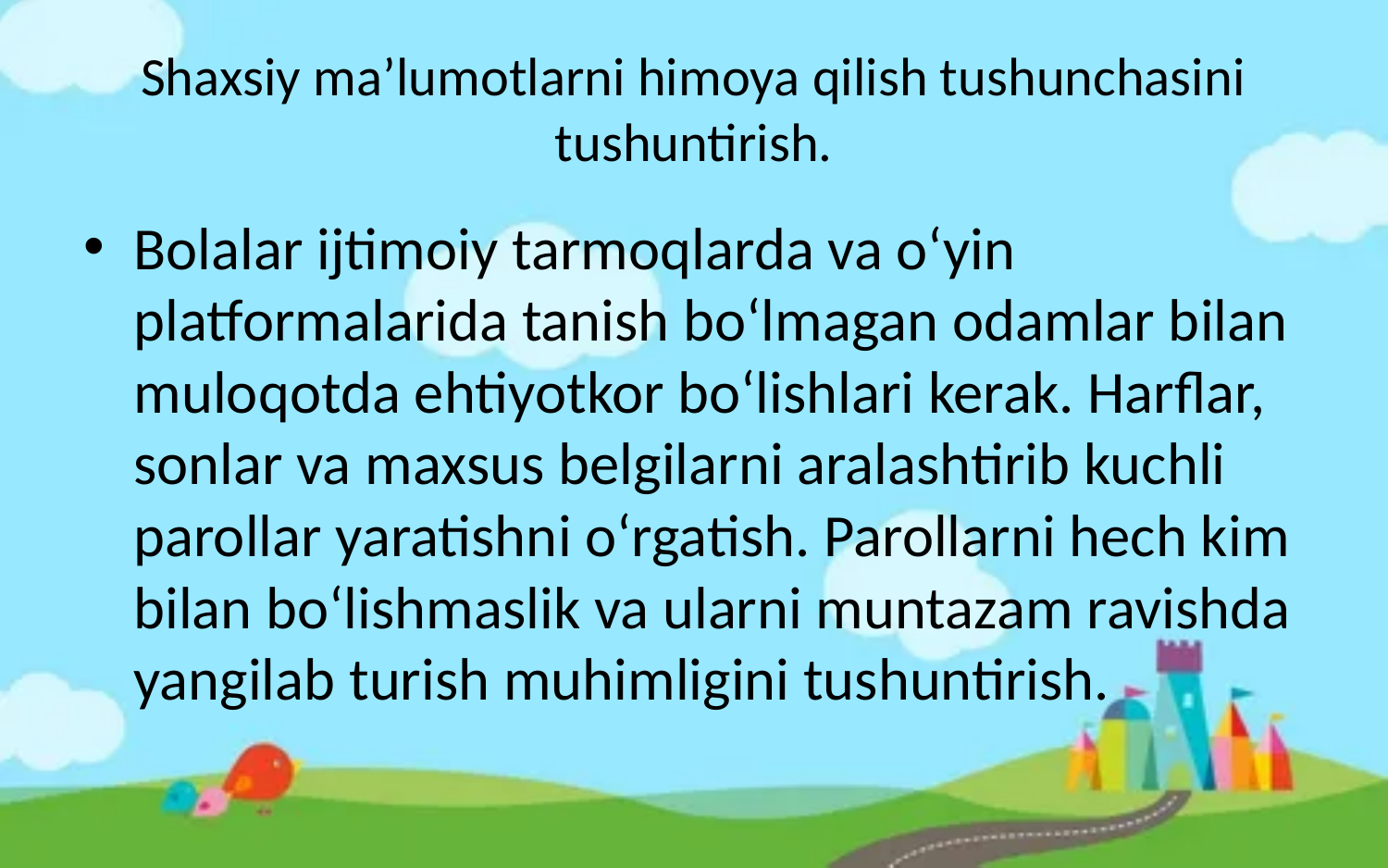

# Shaxsiy ma’lumotlarni himoya qilish tushunchasini tushuntirish.
Bolalar ijtimoiy tarmoqlarda va o‘yin platformalarida tanish bo‘lmagan odamlar bilan muloqotda ehtiyotkor bo‘lishlari kerak. Harflar, sonlar va maxsus belgilarni aralashtirib kuchli parollar yaratishni o‘rgatish. Parollarni hech kim bilan bo‘lishmaslik va ularni muntazam ravishda yangilab turish muhimligini tushuntirish.